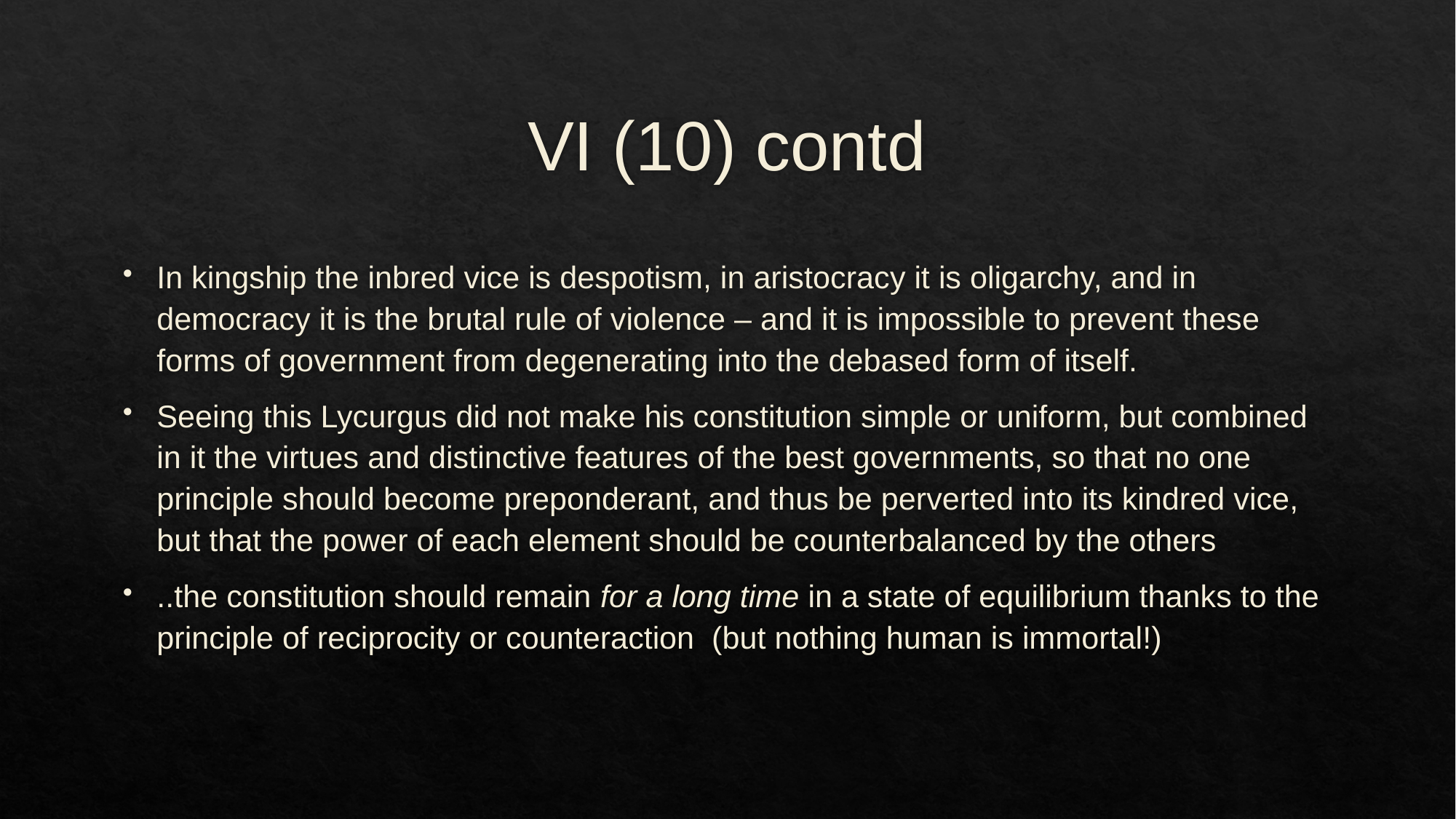

# VI (10) contd
In kingship the inbred vice is despotism, in aristocracy it is oligarchy, and in democracy it is the brutal rule of violence – and it is impossible to prevent these forms of government from degenerating into the debased form of itself.
Seeing this Lycurgus did not make his constitution simple or uniform, but combined in it the virtues and distinctive features of the best governments, so that no one principle should become preponderant, and thus be perverted into its kindred vice, but that the power of each element should be counterbalanced by the others
..the constitution should remain for a long time in a state of equilibrium thanks to the principle of reciprocity or counteraction  (but nothing human is immortal!)